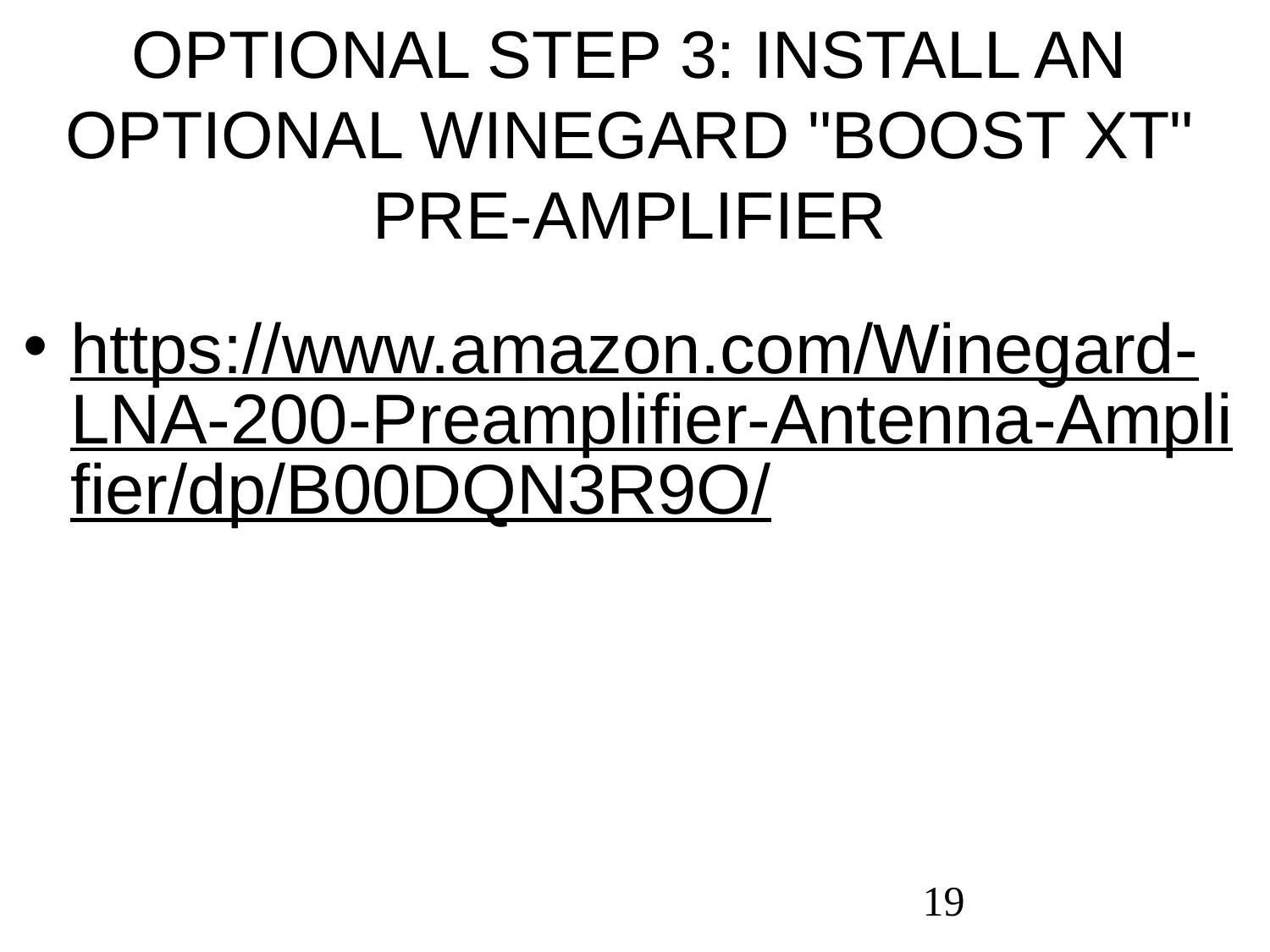

OPTIONAL STEP 3: INSTALL AN OPTIONAL WINEGARD "BOOST XT" PRE-AMPLIFIER
https://www.amazon.com/Winegard-LNA-200-Preamplifier-Antenna-Amplifier/dp/B00DQN3R9O/
19